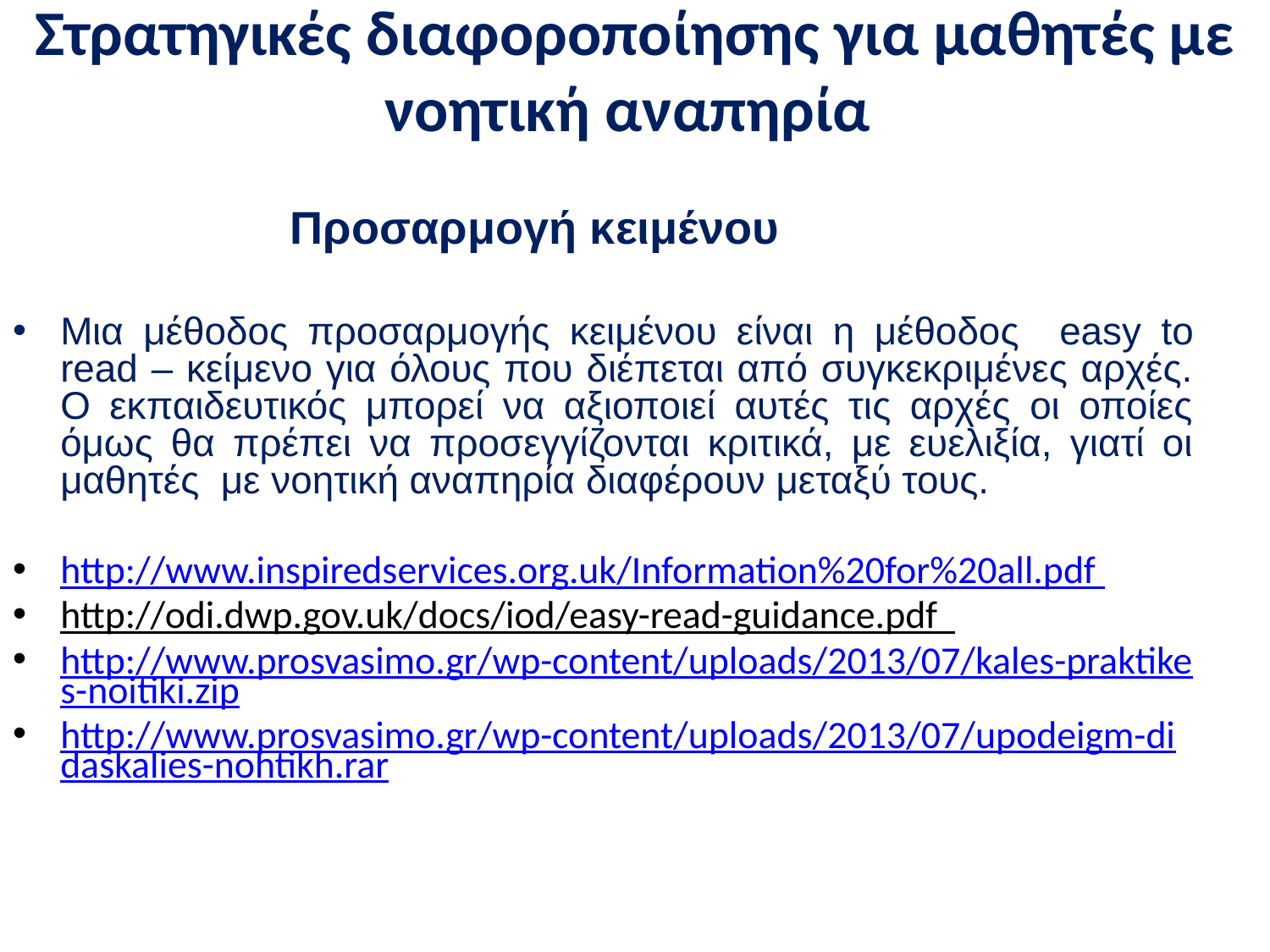

# Στρατηγικές διαφοροποίησης για μαθητές με νοητική αναπηρία

                   Προσαρμογή κειμένου

Μια μέθοδος προσαρμογής κειμένου είναι η μέθοδος  easy to read – κείμενο για όλους που διέπεται από συγκεκριμένες αρχές. Ο εκπαιδευτικός μπορεί να αξιοποιεί αυτές τις αρχές οι οποίες όμως θα πρέπει να προσεγγίζονται κριτικά, με ευελιξία, γιατί οι μαθητές  με νοητική αναπηρία διαφέρουν μεταξύ τους.

http://www.inspiredservices.org.uk/Information%20for%20all.pdf
http://odi.dwp.gov.uk/docs/iod/easy-read-guidance.pdf
http://www.prosvasimo.gr/wp-content/uploads/2013/07/kales-praktikes-noitiki.zip
http://www.prosvasimo.gr/wp-content/uploads/2013/07/upodeigm-didaskalies-nohtikh.rar